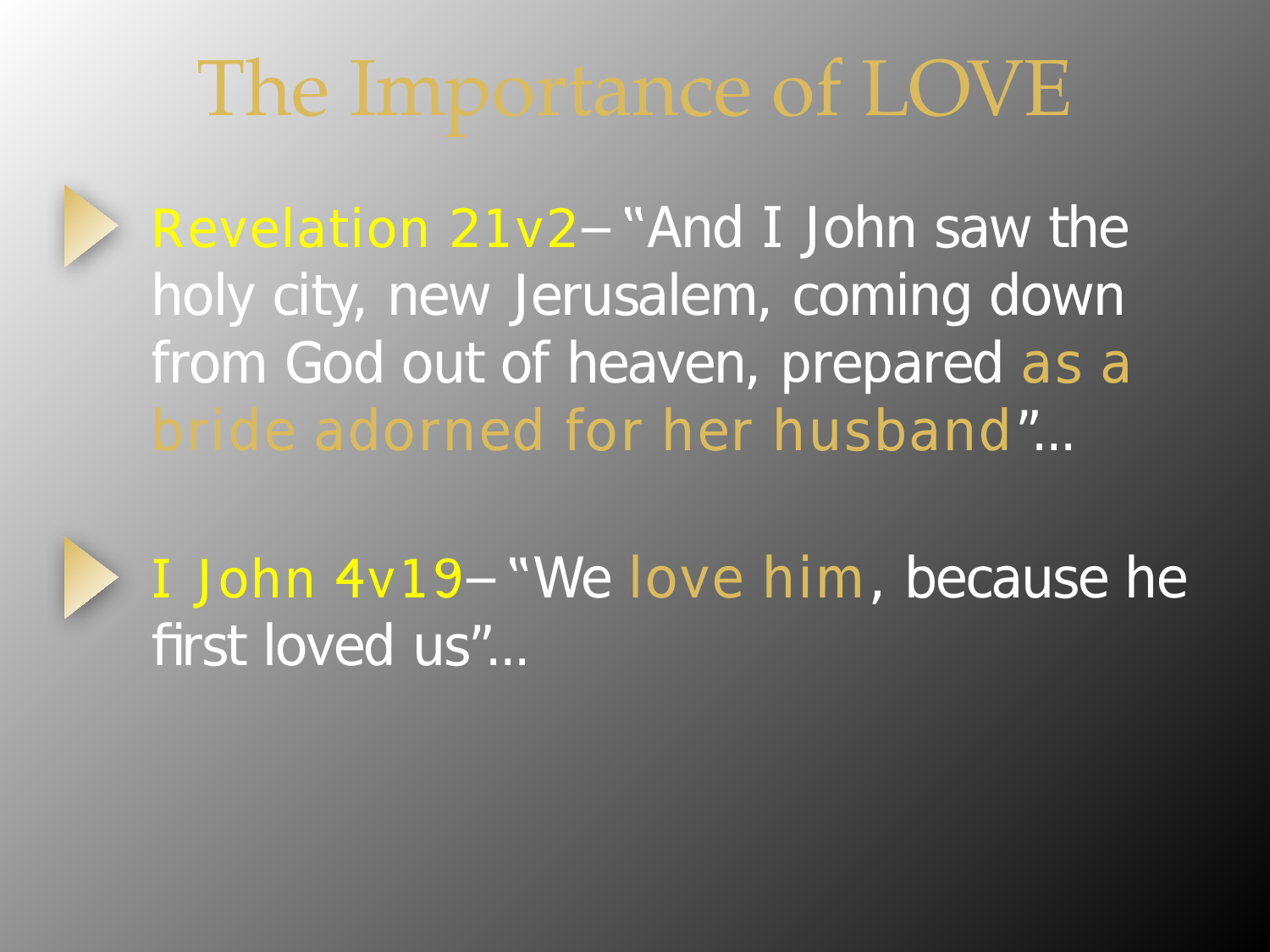

# The Importance of LOVE
Revelation 21v2– “And I John saw the holy city, new Jerusalem, coming down from God out of heaven, prepared as a bride adorned for her husband”…

I John 4v19– “We love him, because he first loved us”…